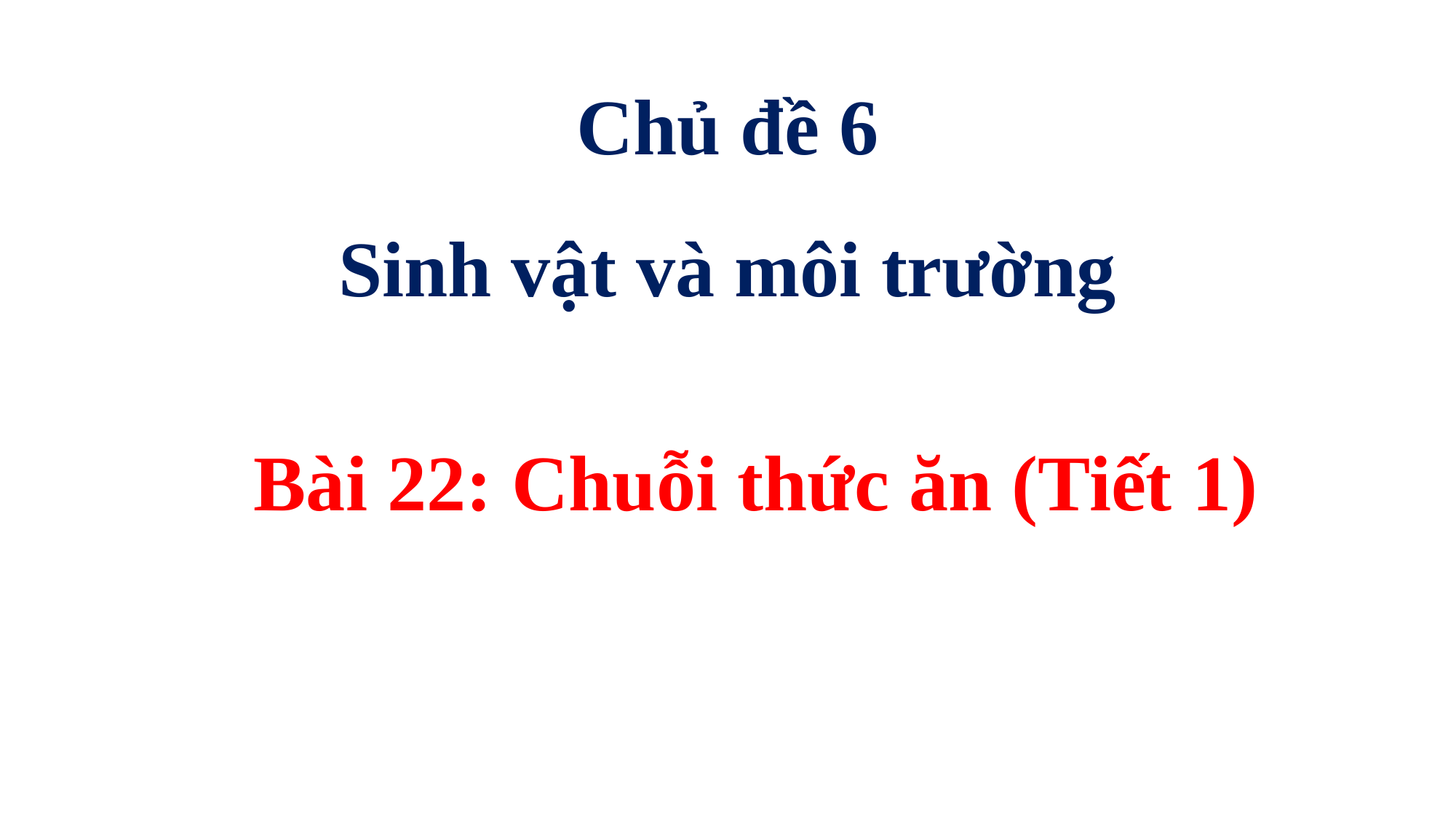

Chủ đề 6
Sinh vật và môi trường
Khoa học 4
Bài 22: Chuỗi thức ăn (Tiết 1)